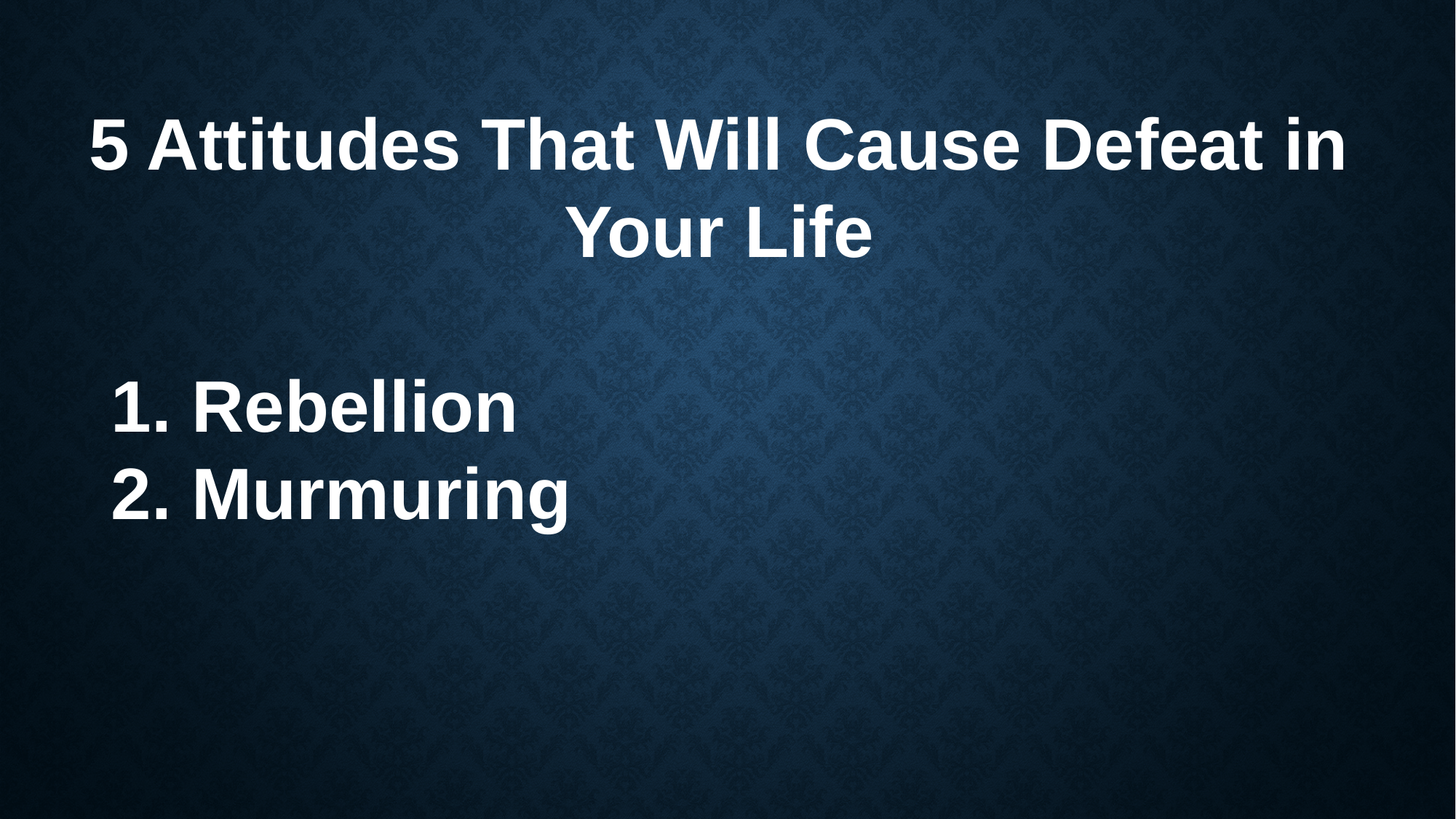

5 Attitudes That Will Cause Defeat in Your Life

	1. Rebellion
	2. Murmuring